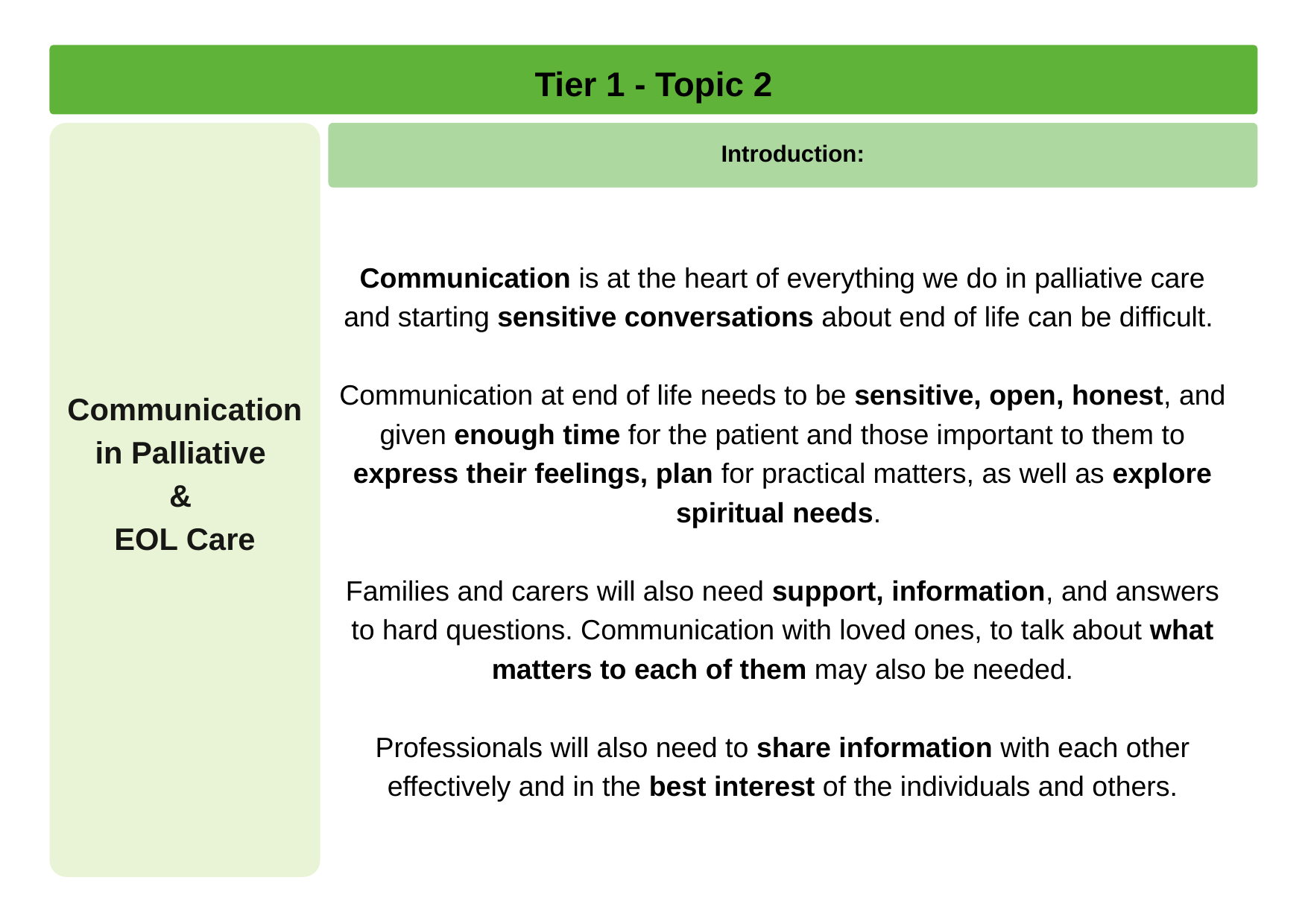

Tier 1 - Topic 2

Communication in Palliative
&
EOL Care

Introduction:

Communication is at the heart of everything we do in palliative care and starting sensitive conversations about end of life can be difficult.

Communication at end of life needs to be sensitive, open, honest, and given enough time for the patient and those important to them to express their feelings, plan for practical matters, as well as explore spiritual needs.

Families and carers will also need support, information, and answers to hard questions. Communication with loved ones, to talk about what matters to each of them may also be needed.

Professionals will also need to share information with each other effectively and in the best interest of the individuals and others.